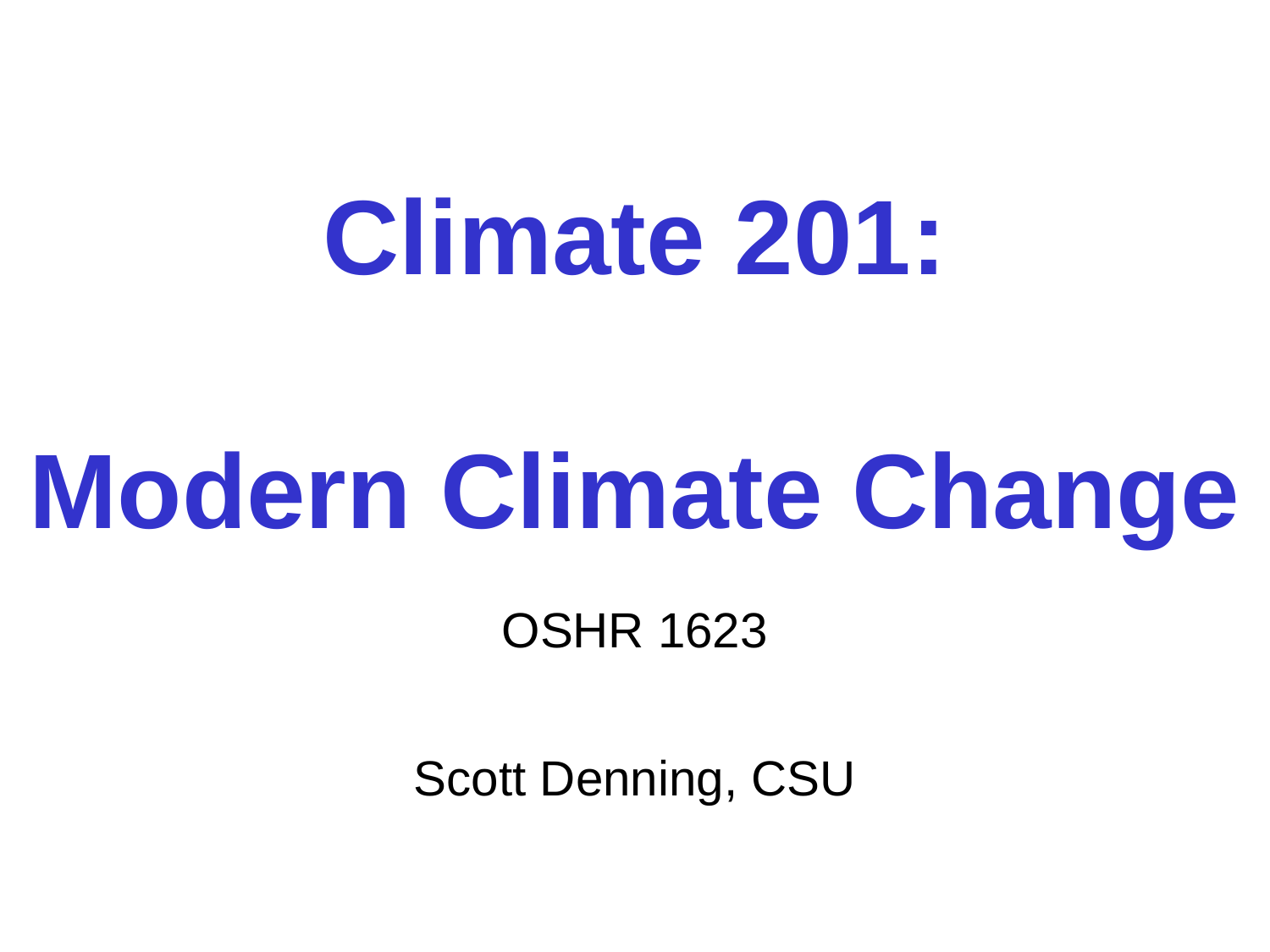

# Climate 201: Modern Climate Change
OSHR 1623

Scott Denning, CSU